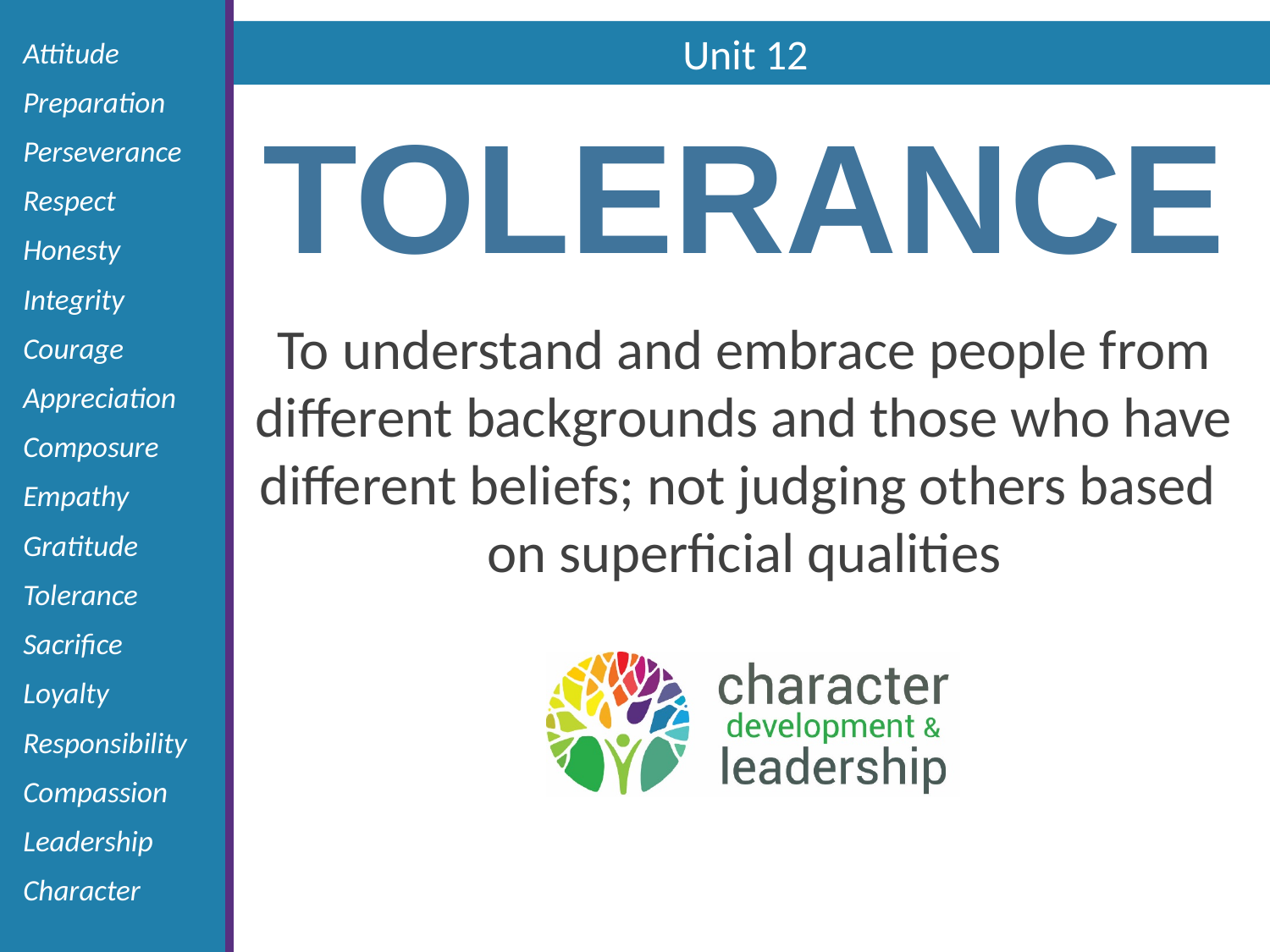

Unit 12
TOLERANCE
To understand and embrace people from different backgrounds and those who have different beliefs; not judging others based
on superficial qualities